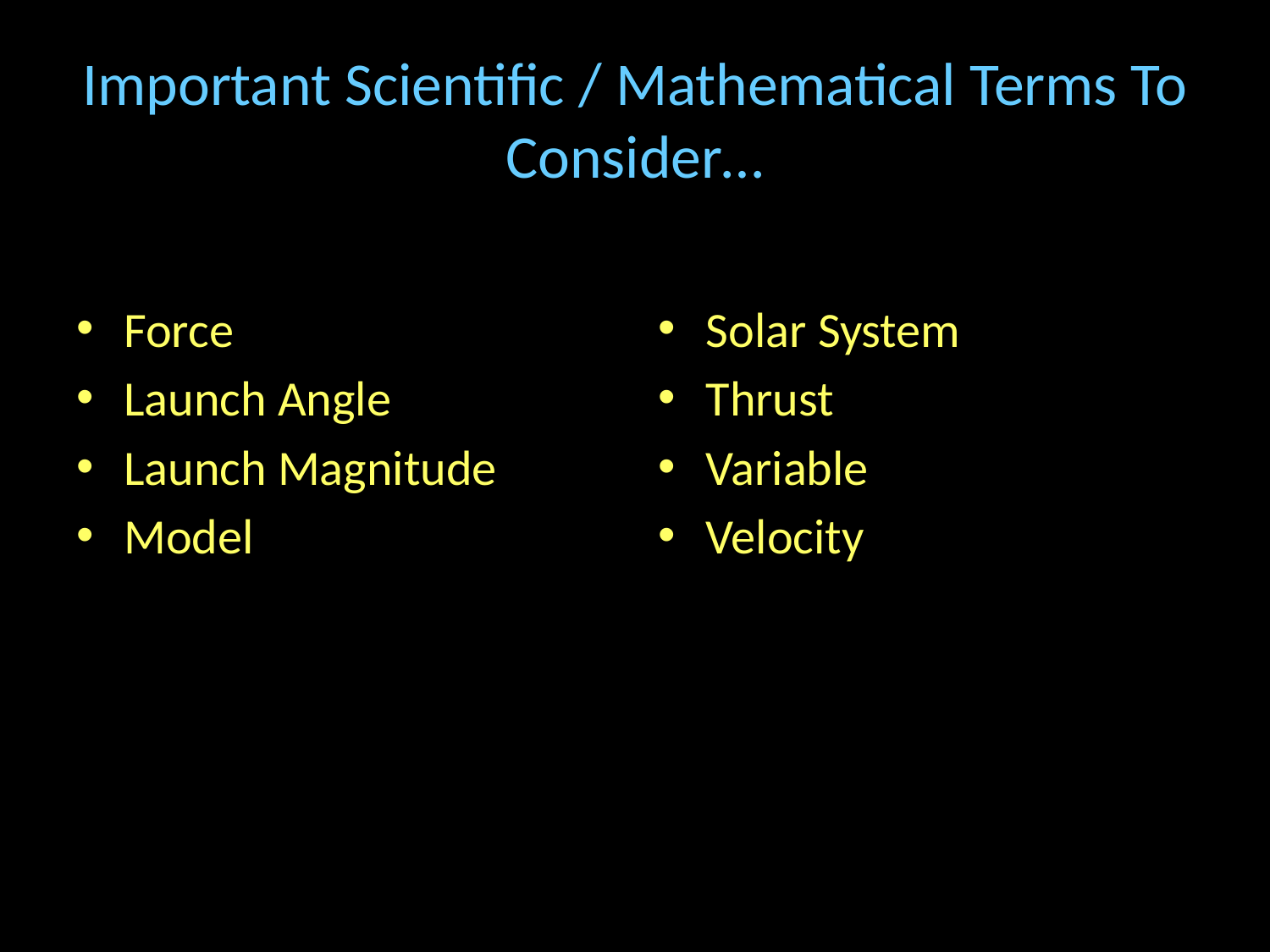

# Important Scientific / Mathematical Terms To Consider…

Force
Launch Angle
Launch Magnitude
Model

Solar System
Thrust
Variable
Velocity